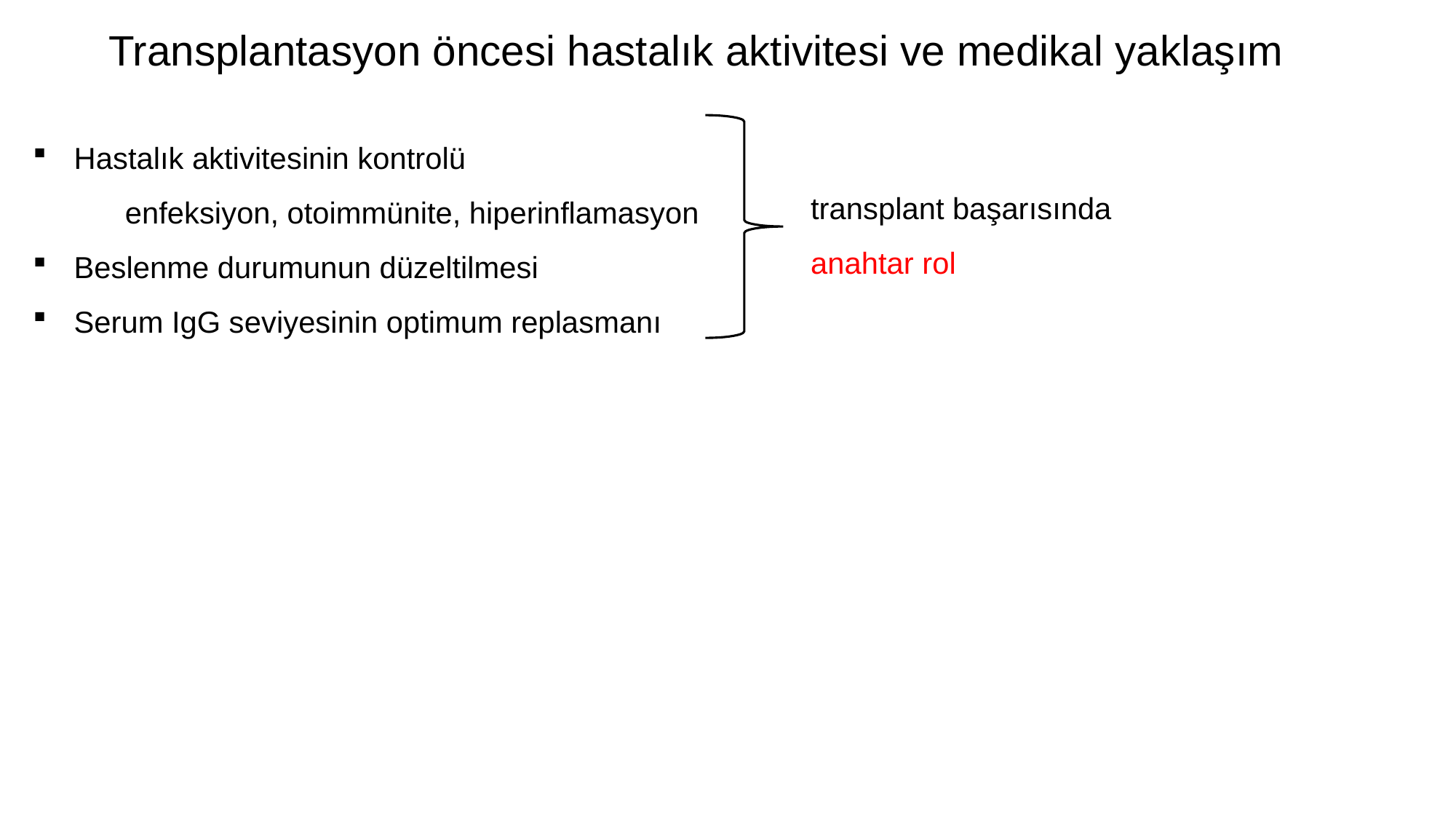

Transplantasyon öncesi hastalık aktivitesi ve medikal yaklaşım
Hastalık aktivitesinin kontrolü
           enfeksiyon, otoimmünite, hiperinflamasyon
Beslenme durumunun düzeltilmesi
Serum IgG seviyesinin optimum replasmanı

  transplant başarısında
  anahtar rol